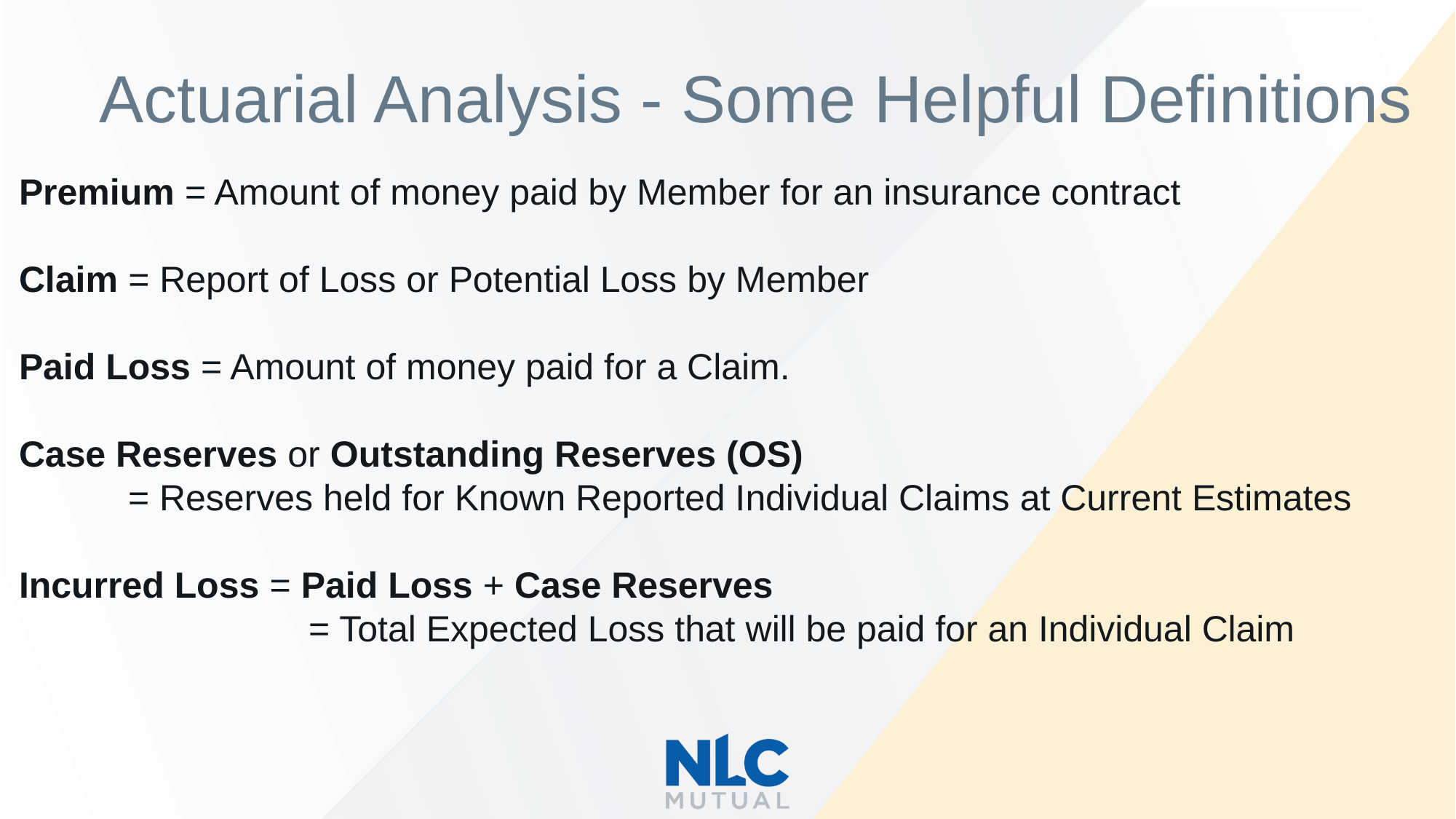

Actuarial Analysis - Some Helpful Definitions
Premium = Amount of money paid by Member for an insurance contract

Claim = Report of Loss or Potential Loss by Member

Paid Loss = Amount of money paid for a Claim.

Case Reserves or Outstanding Reserves (OS)
	= Reserves held for Known Reported Individual Claims at Current Estimates

Incurred Loss = Paid Loss + Case Reserves
		       = Total Expected Loss that will be paid for an Individual Claim